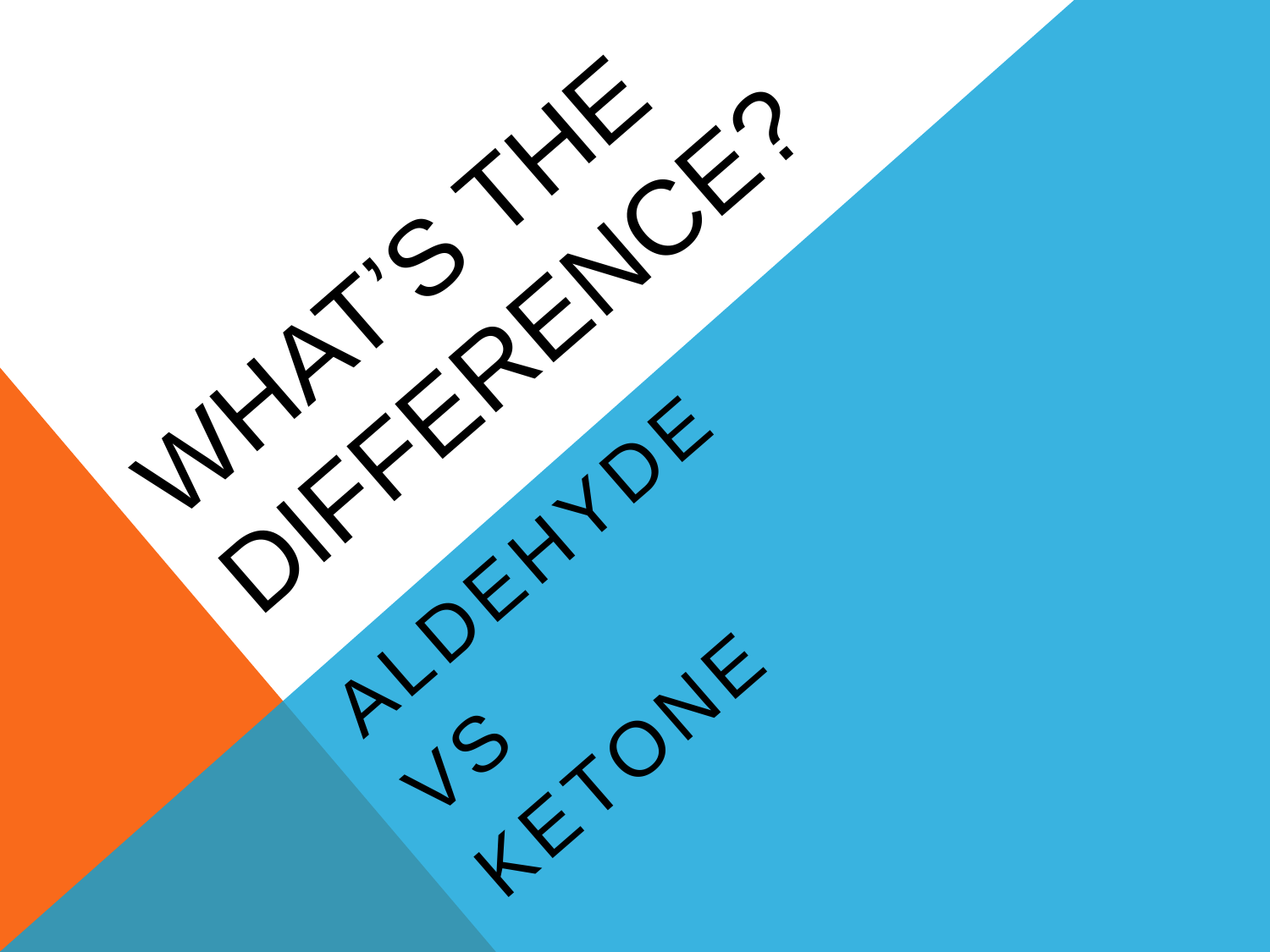

# WHAT’s THE DIFFERENCE?
aldehyde
vs
ketone